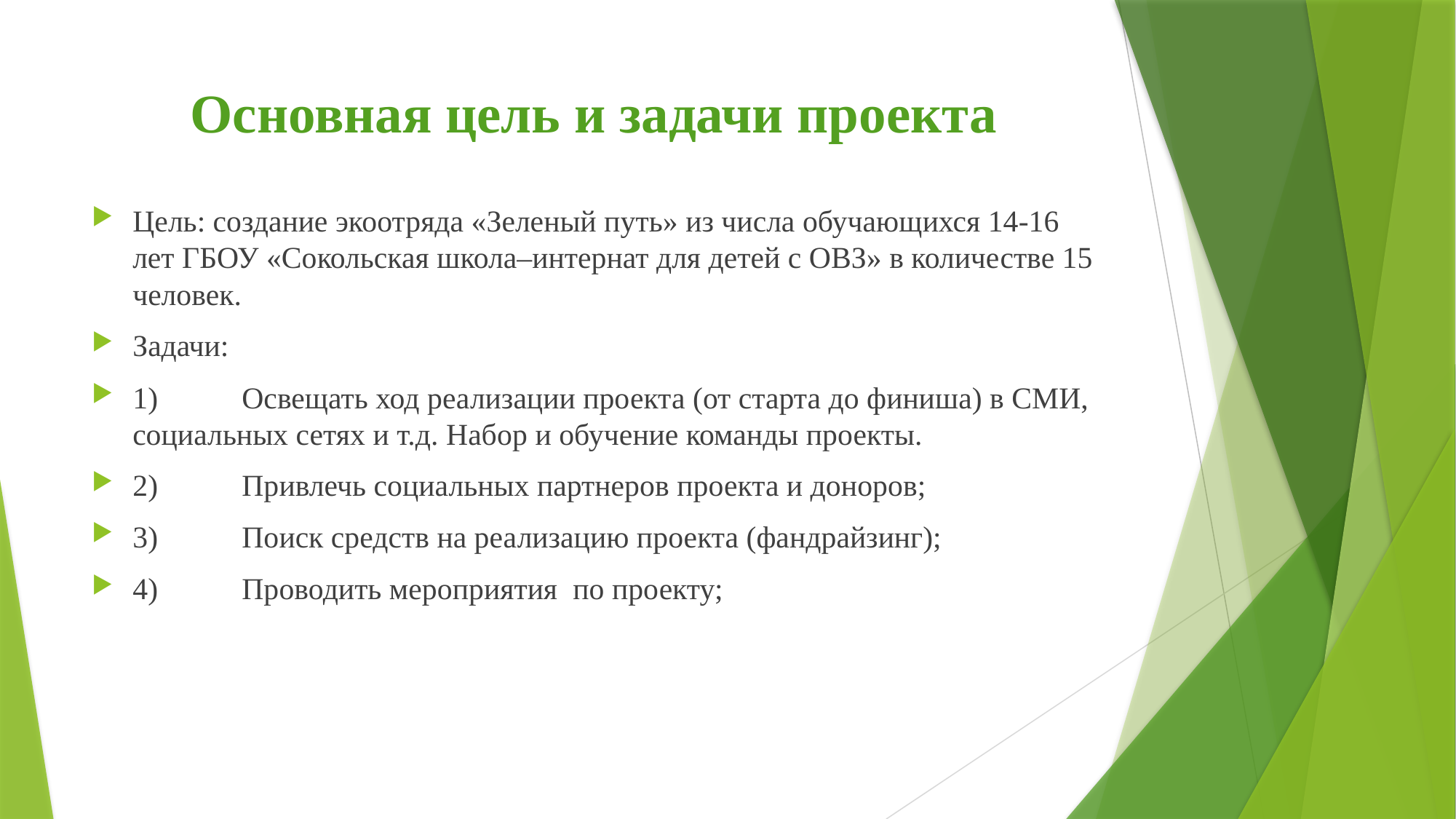

# Основная цель и задачи проекта
Цель: создание экоотряда «Зеленый путь» из числа обучающихся 14-16 лет ГБОУ «Сокольская школа–интернат для детей с ОВЗ» в количестве 15 человек.
Задачи:
1)	Освещать ход реализации проекта (от старта до финиша) в СМИ, социальных сетях и т.д. Набор и обучение команды проекты.
2)	Привлечь социальных партнеров проекта и доноров;
3)	Поиск средств на реализацию проекта (фандрайзинг);
4)	Проводить мероприятия  по проекту;